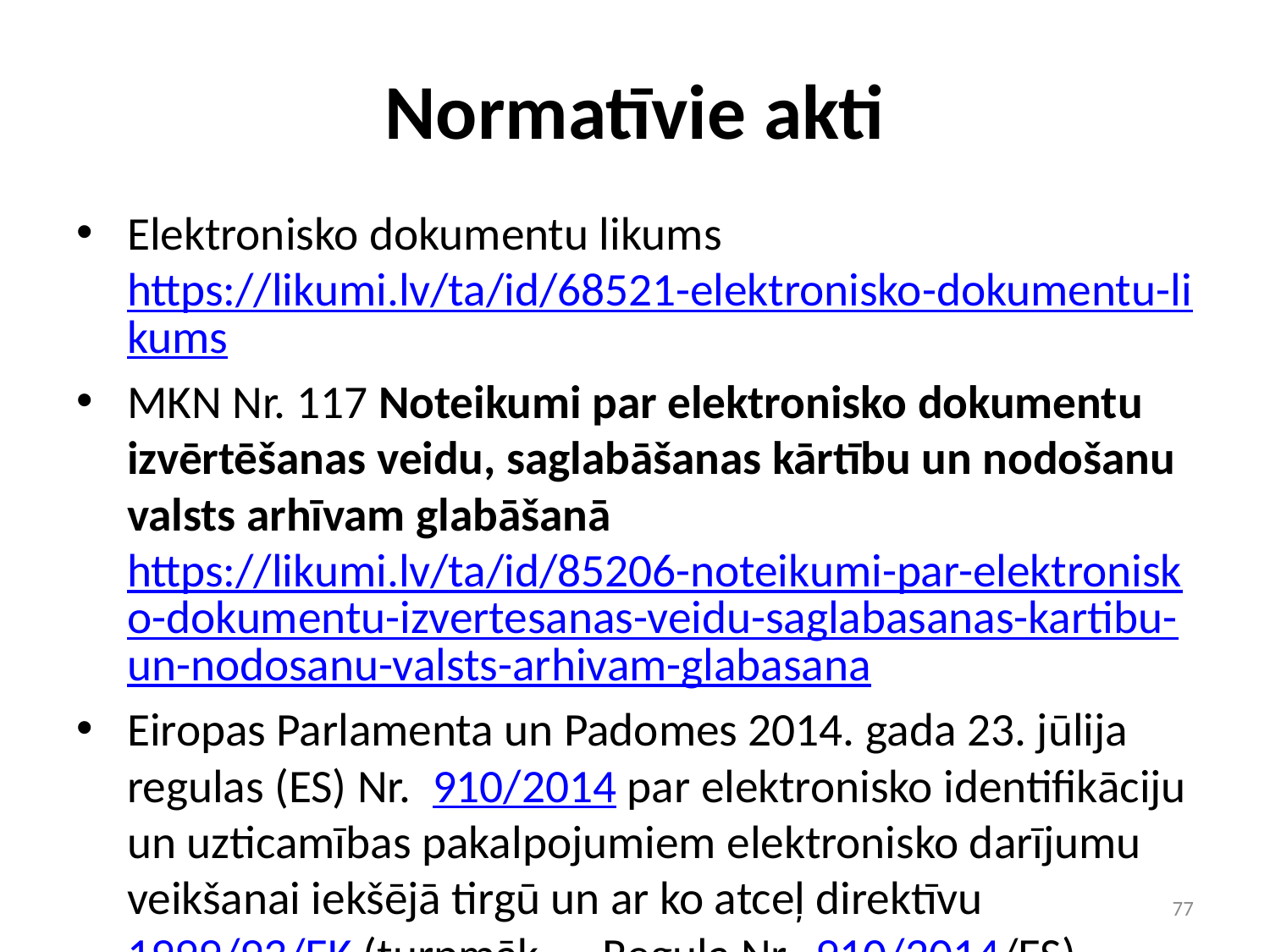

# Normatīvie akti
Elektronisko dokumentu likums https://likumi.lv/ta/id/68521-elektronisko-dokumentu-likums
MKN Nr. 117 Noteikumi par elektronisko dokumentu izvērtēšanas veidu, saglabāšanas kārtību un nodošanu valsts arhīvam glabāšanā
https://likumi.lv/ta/id/85206-noteikumi-par-elektronisko-dokumentu-izvertesanas-veidu-saglabasanas-kartibu-un-nodosanu-valsts-arhivam-glabasana
Eiropas Parlamenta un Padomes 2014. gada 23. jūlija regulas (ES) Nr.  910/2014 par elektronisko identifikāciju un uzticamības pakalpojumiem elektronisko darījumu veikšanai iekšējā tirgū un ar ko atceļ direktīvu 1999/93/EK (turpmāk — Regula Nr.  910/2014/ES) https://eur-lex.europa.eu/legal-content/LV/TXT/?uri=CELEX:32014R0910
77